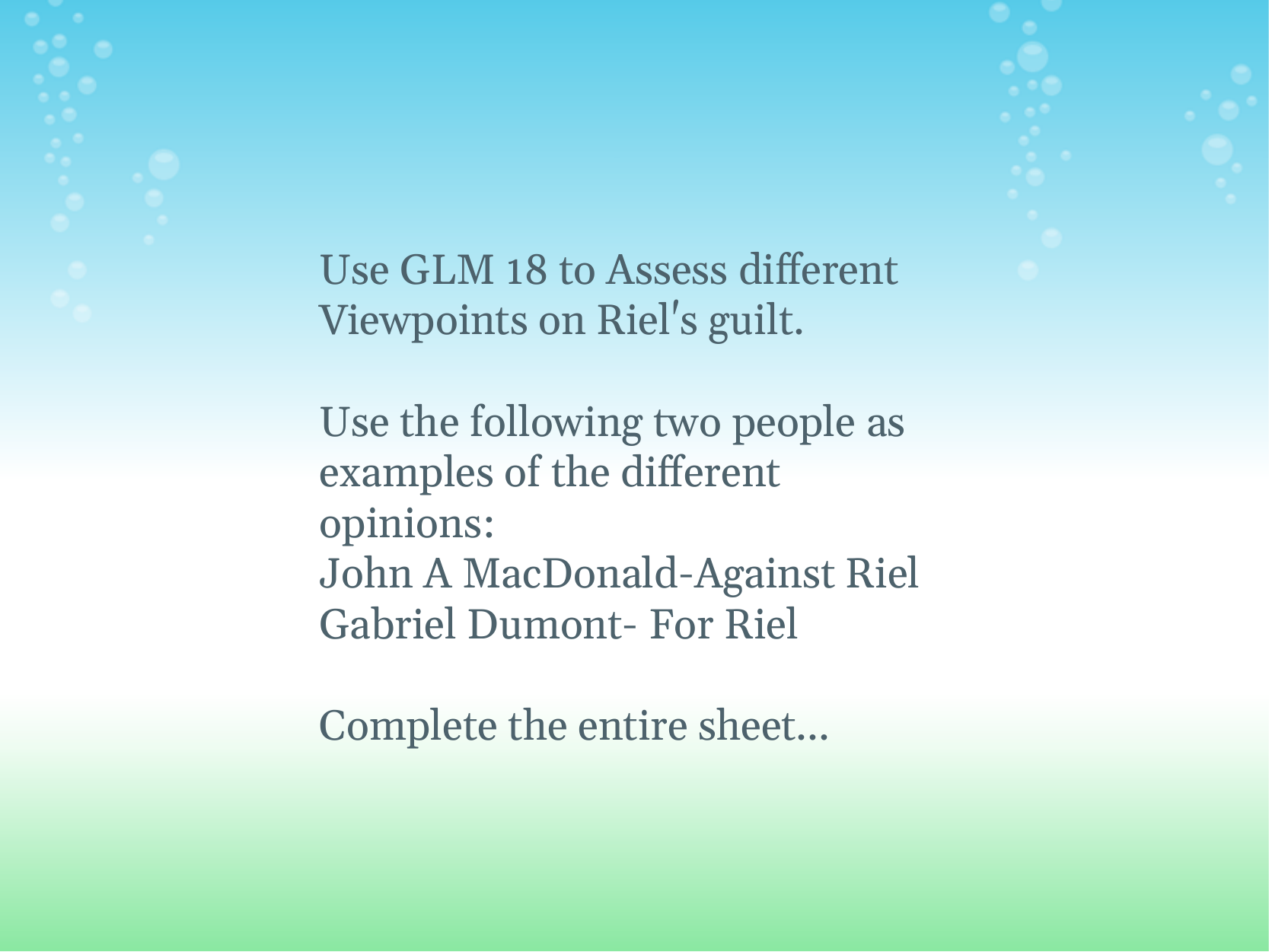

Use GLM 18 to Assess different Viewpoints on Riel's guilt.

Use the following two people as examples of the different opinions:
John A MacDonald-Against Riel
Gabriel Dumont- For Riel

Complete the entire sheet...